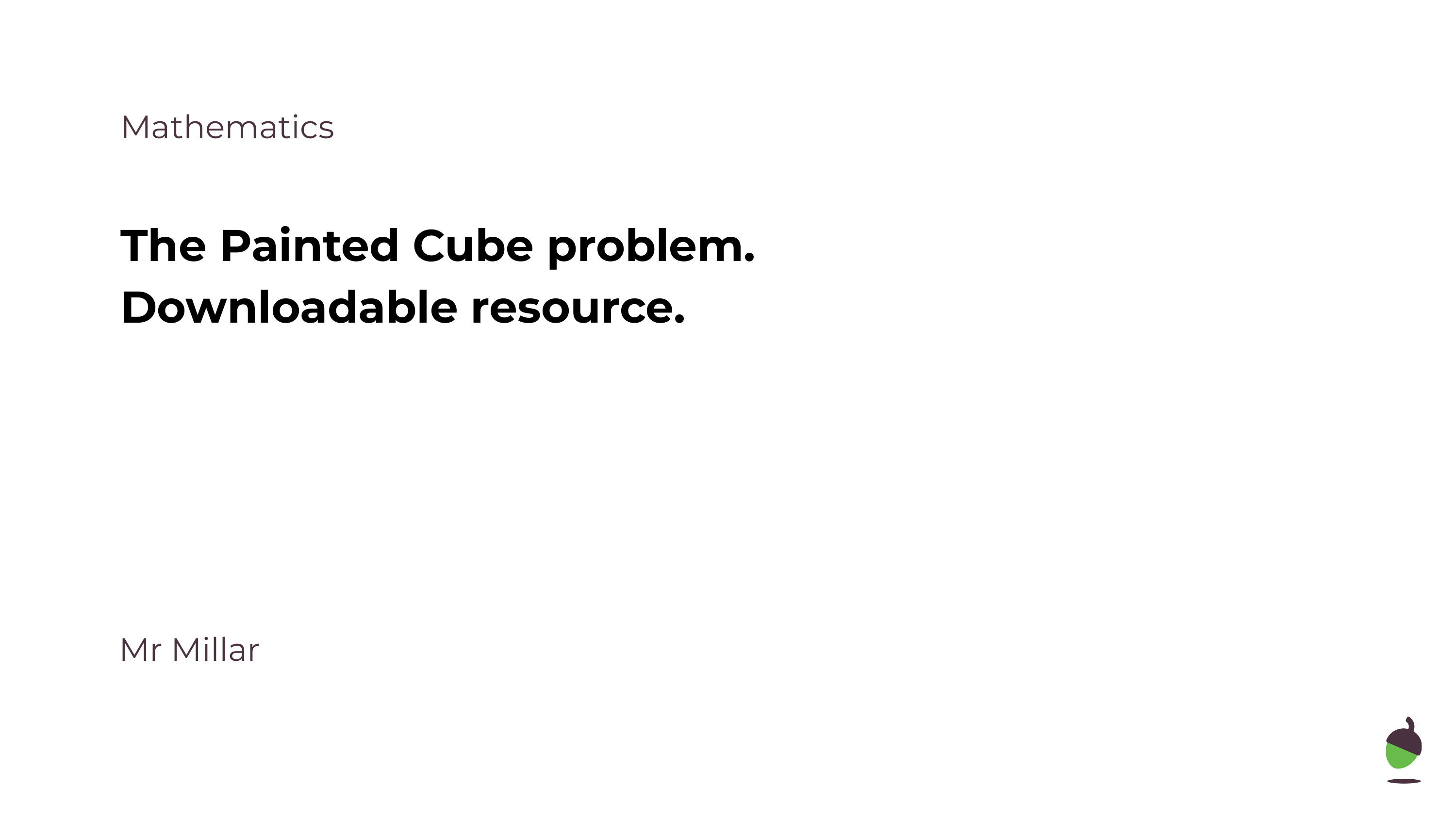

Mathematics
The Painted Cube problem.
Downloadable resource.
Mr Millar